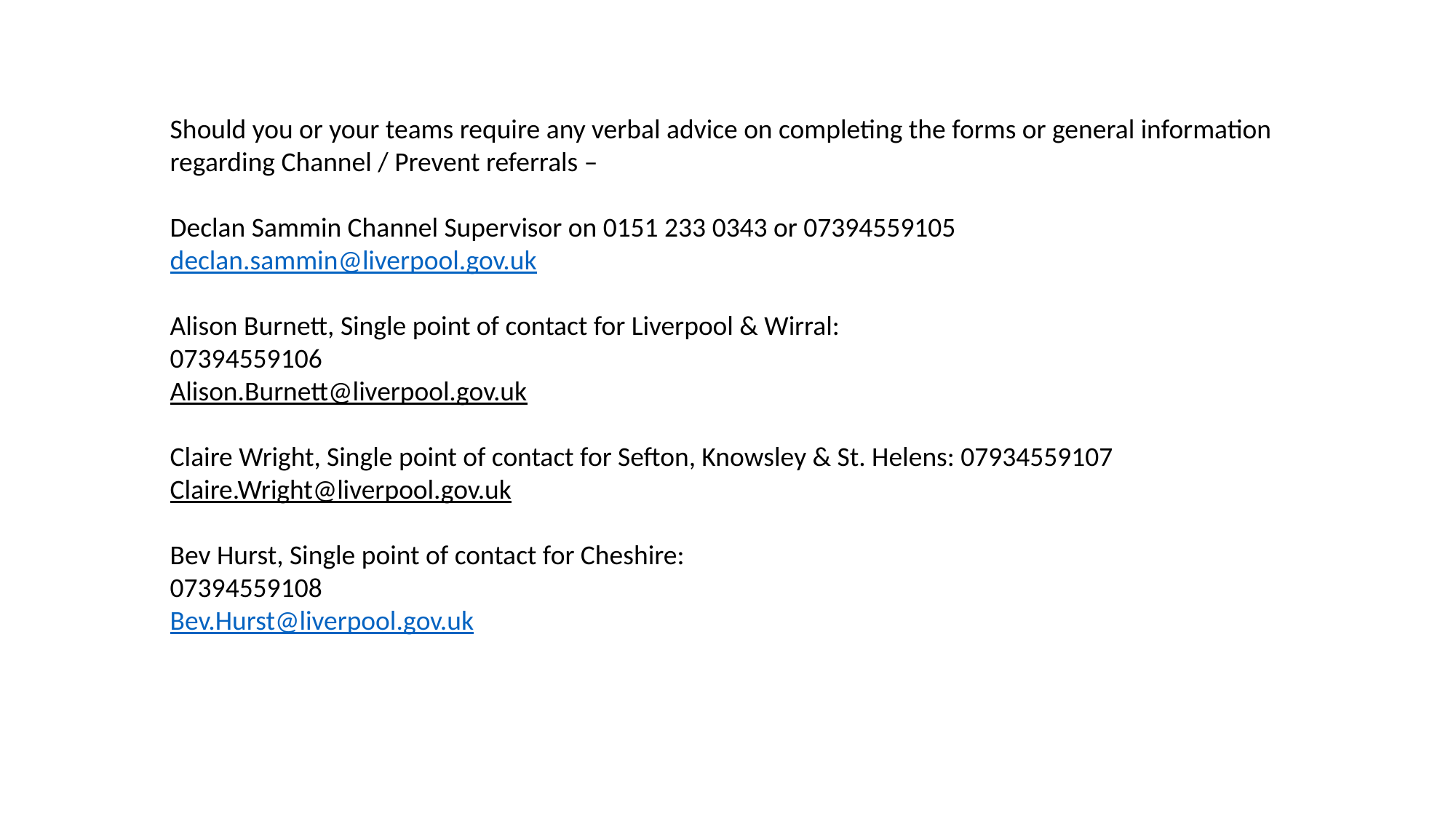

Should you or your teams require any verbal advice on completing the forms or general information regarding Channel / Prevent referrals –

Declan Sammin Channel Supervisor on 0151 233 0343 or 07394559105 declan.sammin@liverpool.gov.uk

Alison Burnett, Single point of contact for Liverpool & Wirral:
07394559106
Alison.Burnett@liverpool.gov.uk

Claire Wright, Single point of contact for Sefton, Knowsley & St. Helens: 07934559107
Claire.Wright@liverpool.gov.uk

Bev Hurst, Single point of contact for Cheshire:
07394559108
Bev.Hurst@liverpool.gov.uk